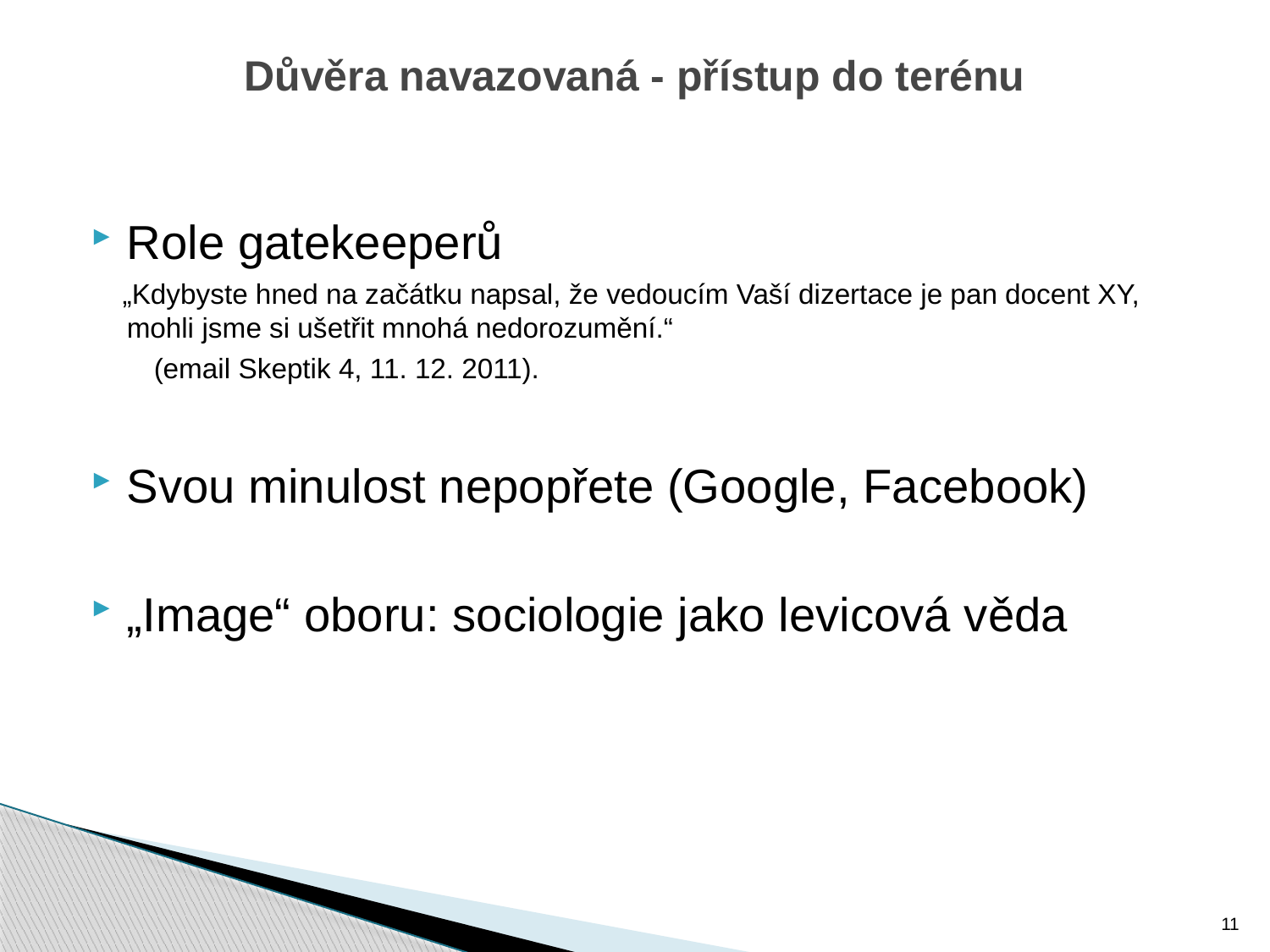

# Důvěra navazovaná - přístup do terénu
Role gatekeeperů
    „Kdybyste hned na začátku napsal, že vedoucím Vaší dizertace je pan docent XY, mohli jsme si ušetřit mnohá nedorozumění.“
        (email Skeptik 4, 11. 12. 2011).

Svou minulost nepopřete (Google, Facebook)

„Image“ oboru: sociologie jako levicová věda

11